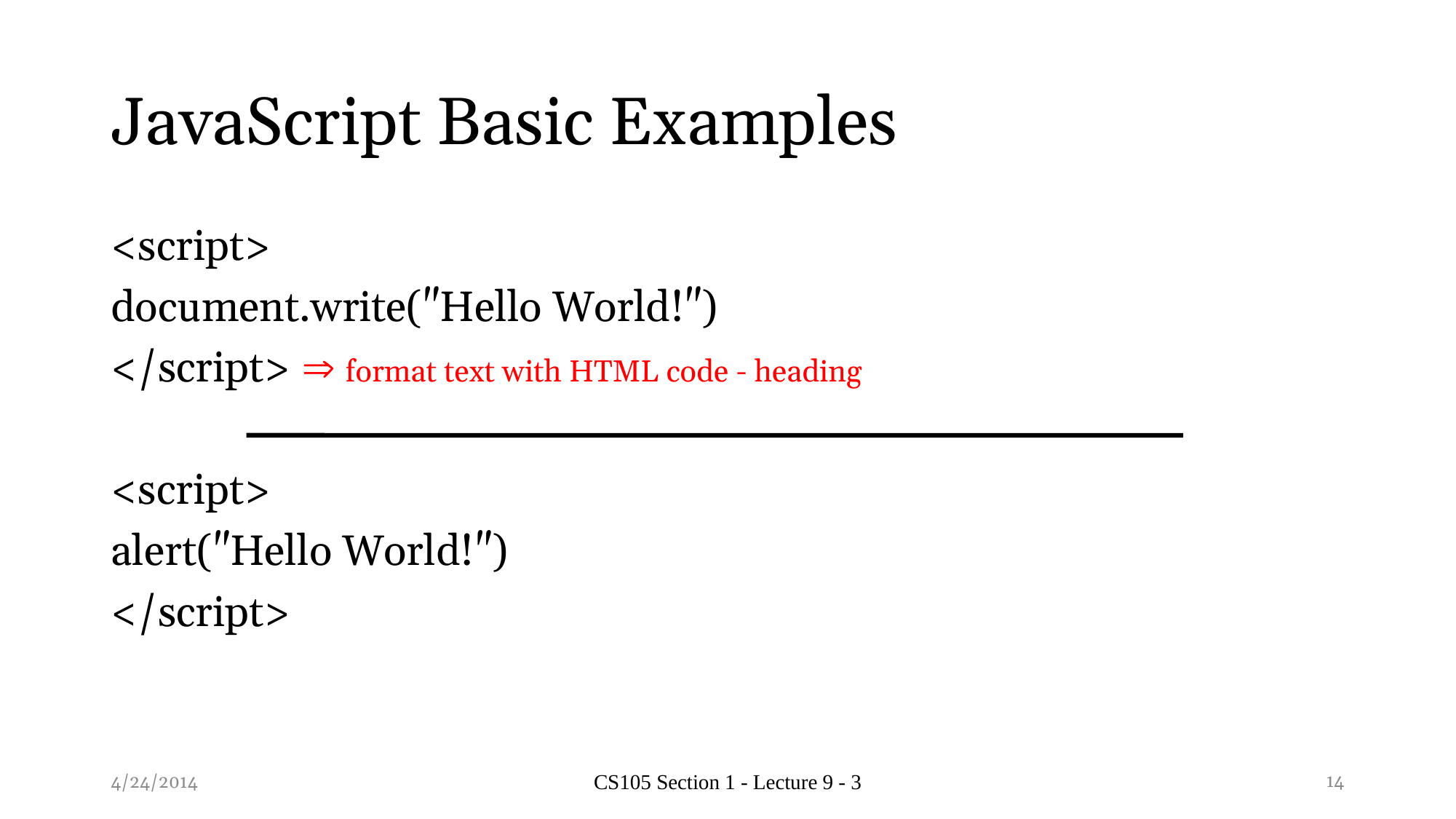

# JavaScript Basic Examples
<script>
document.write("Hello World!")
</script> ⇒ format text with HTML code - heading

<script>
alert("Hello World!")
</script>

4/24/2014
CS105 Section 1 - Lecture 9 - 3
14